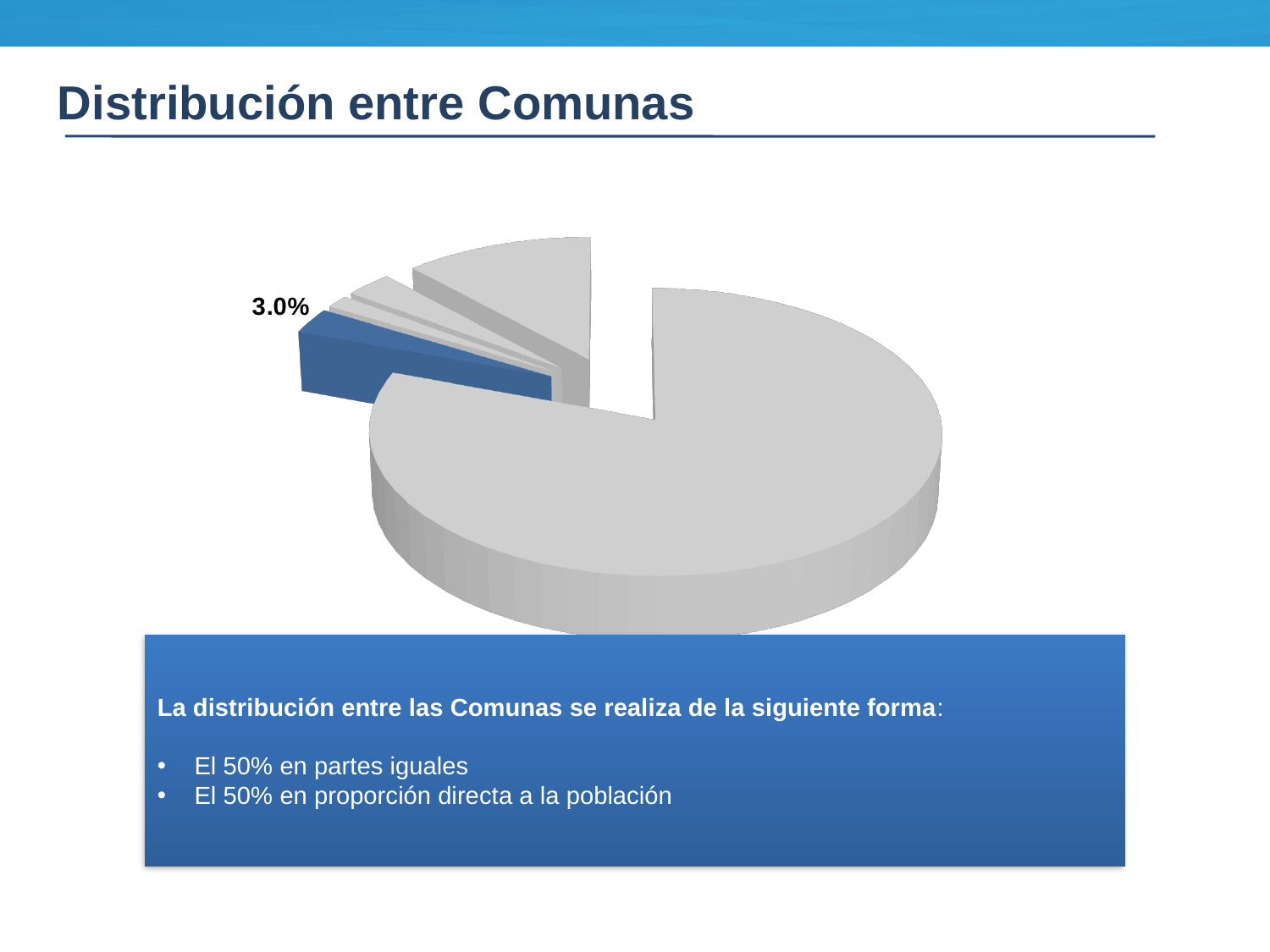

Distribución entre Comunas

[unsupported chart]

La distribución entre las Comunas se realiza de la siguiente forma:

 El 50% en partes iguales
 El 50% en proporción directa a la población